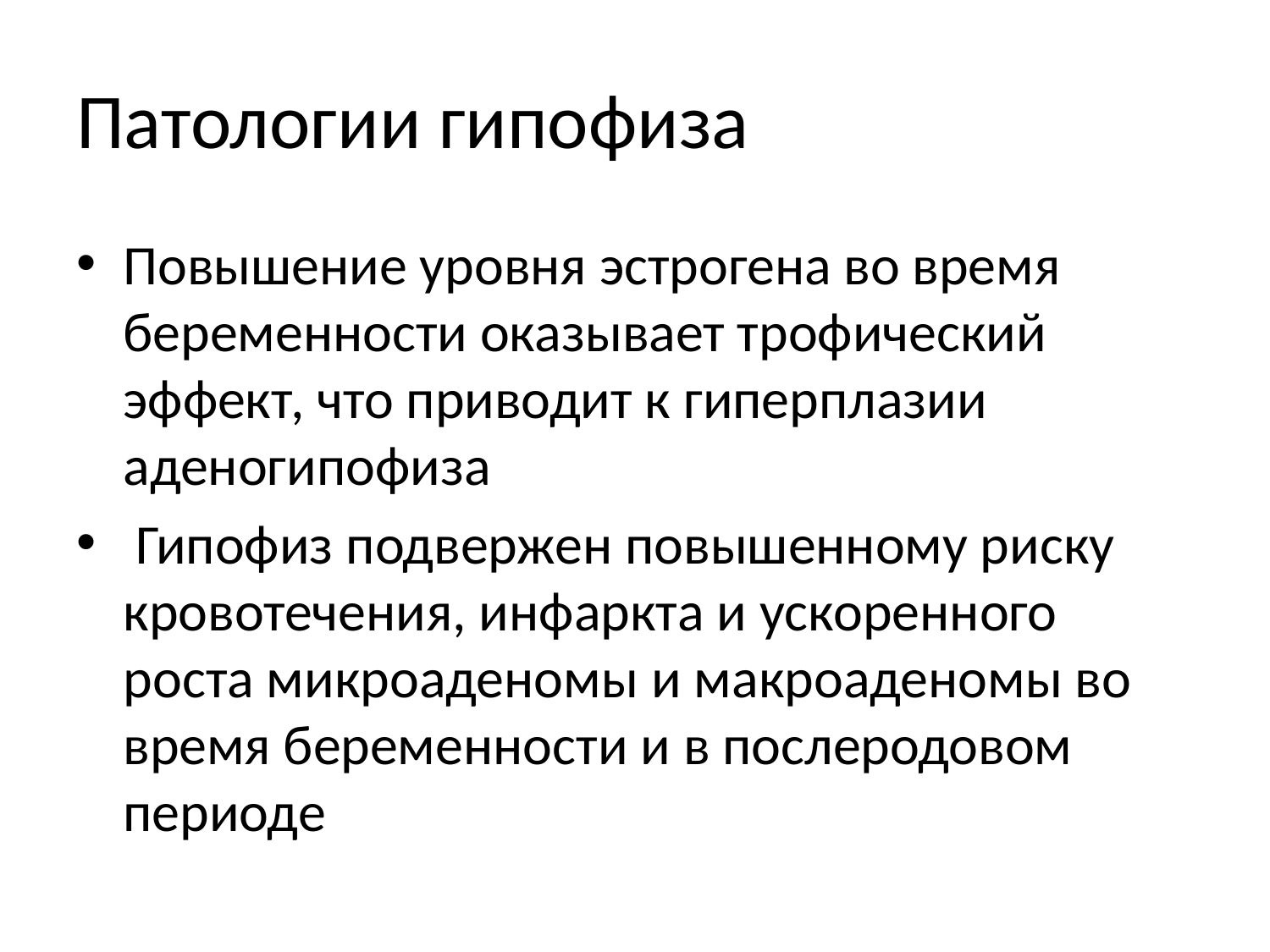

# Патологии гипофиза
Повышение уровня эстрогена во время беременности оказывает трофический эффект, что приводит к гиперплазии аденогипофиза
 Гипофиз подвержен повышенному риску кровотечения, инфаркта и ускоренного роста микроаденомы и макроаденомы во время беременности и в послеродовом периоде